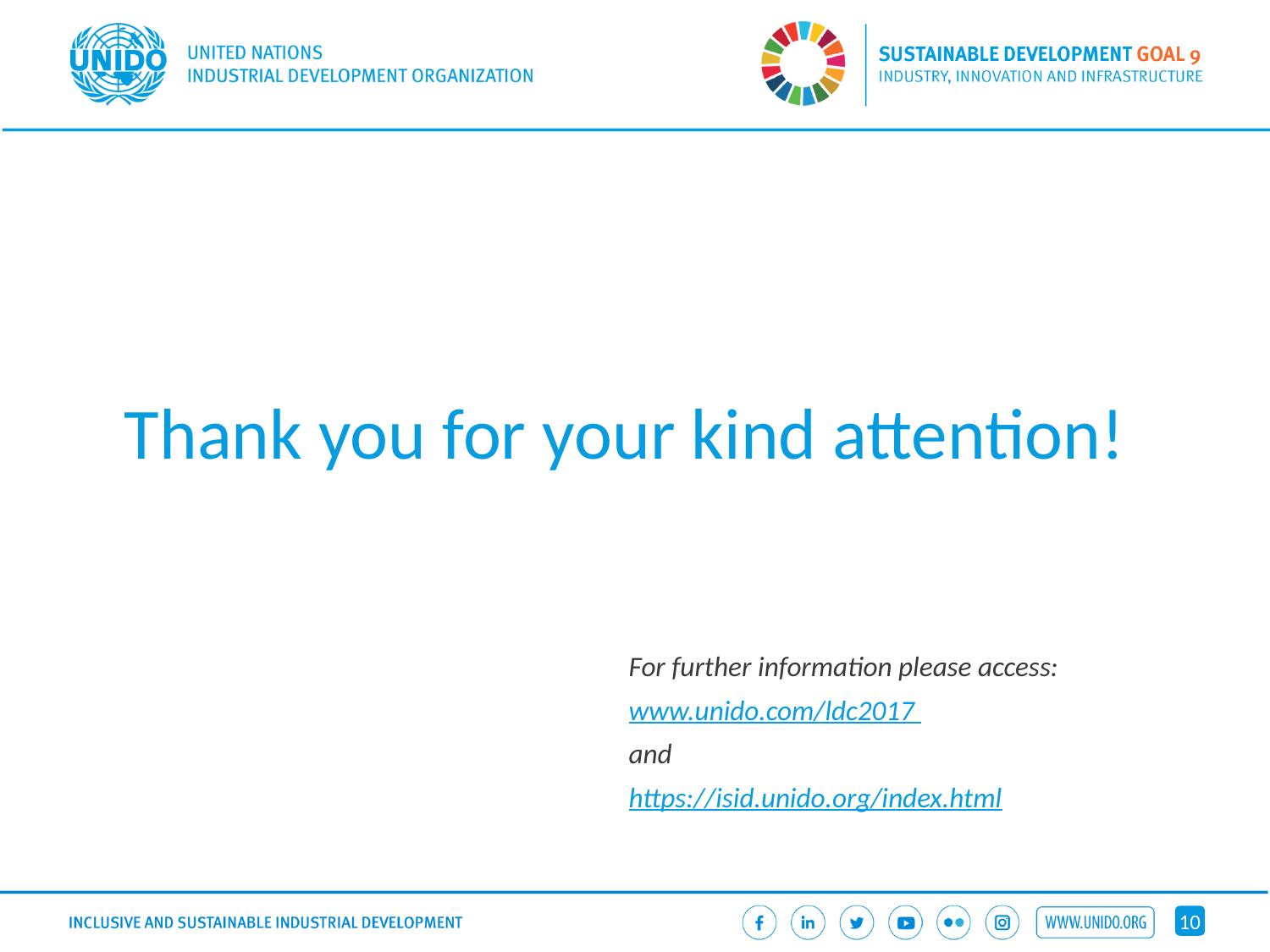

# Thank you for your kind attention!
For further information please access:
www.unido.com/ldc2017
and
https://isid.unido.org/index.html